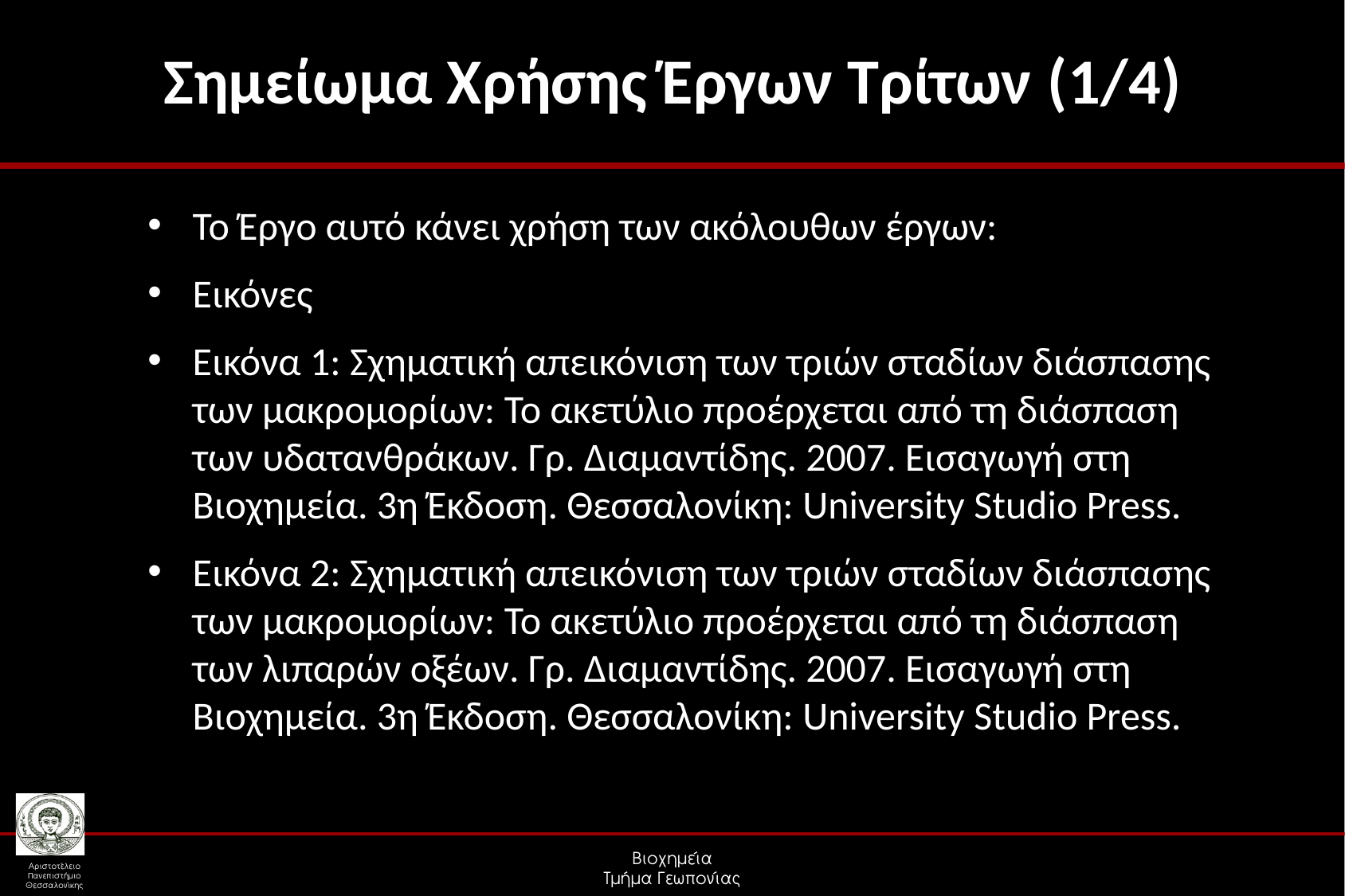

# Σημείωμα Χρήσης Έργων Τρίτων (1/4)
Το Έργο αυτό κάνει χρήση των ακόλουθων έργων:
Εικόνες
Εικόνα 1: Σχηματική απεικόνιση των τριών σταδίων διάσπασης των μακρομορίων: To ακετύλιο προέρχεται από τη διάσπαση των υδατανθράκων. Γρ. Διαμαντίδης. 2007. Εισαγωγή στη Βιοχημεία. 3η Έκδοση. Θεσσαλονίκη: University Studio Press.
Εικόνα 2: Σχηματική απεικόνιση των τριών σταδίων διάσπασης των μακρομορίων: To ακετύλιο προέρχεται από τη διάσπαση των λιπαρών οξέων. Γρ. Διαμαντίδης. 2007. Εισαγωγή στη Βιοχημεία. 3η Έκδοση. Θεσσαλονίκη: University Studio Press.